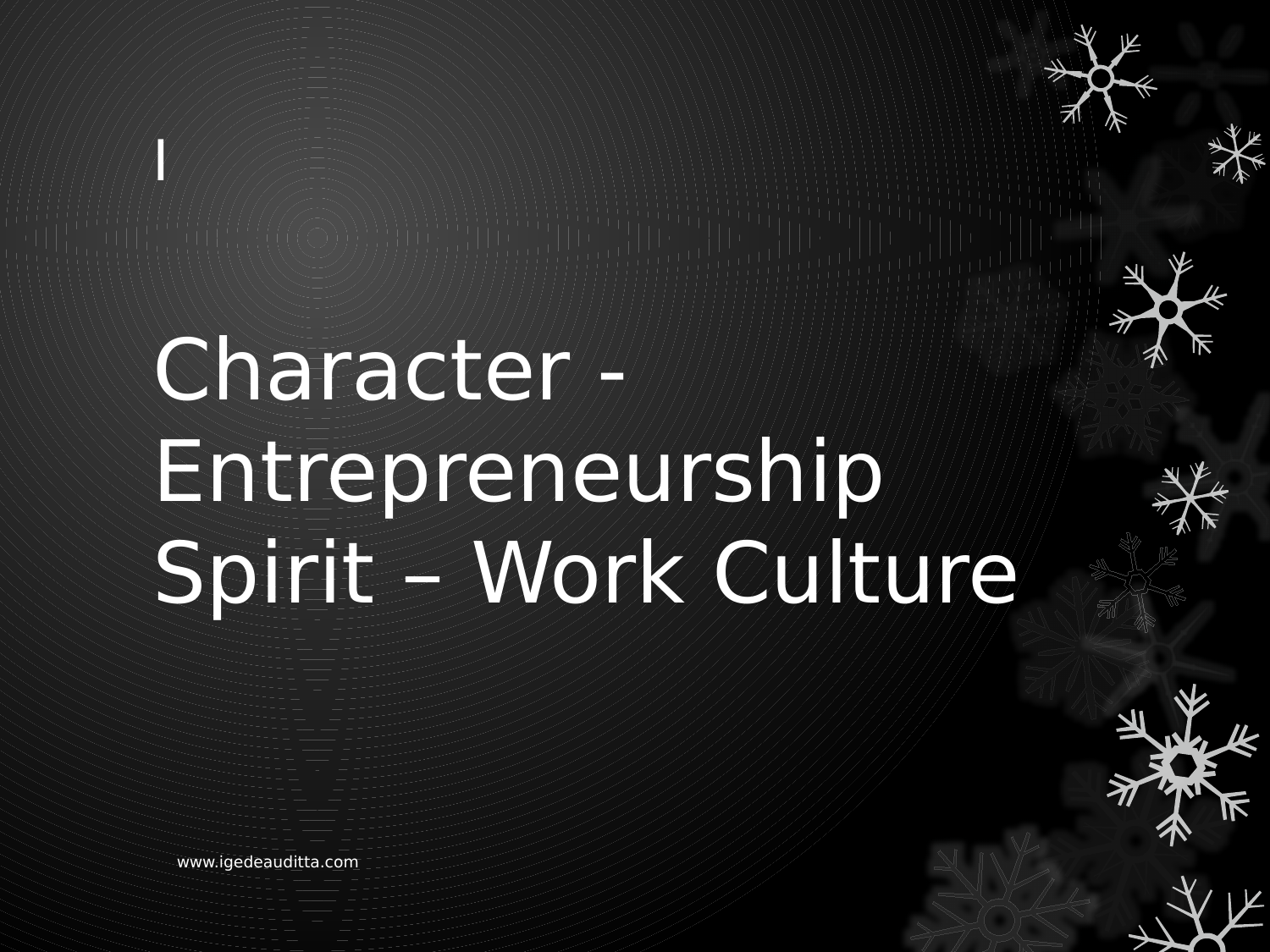

# I
Character - Entrepreneurship Spirit – Work Culture

www.igedeauditta.com